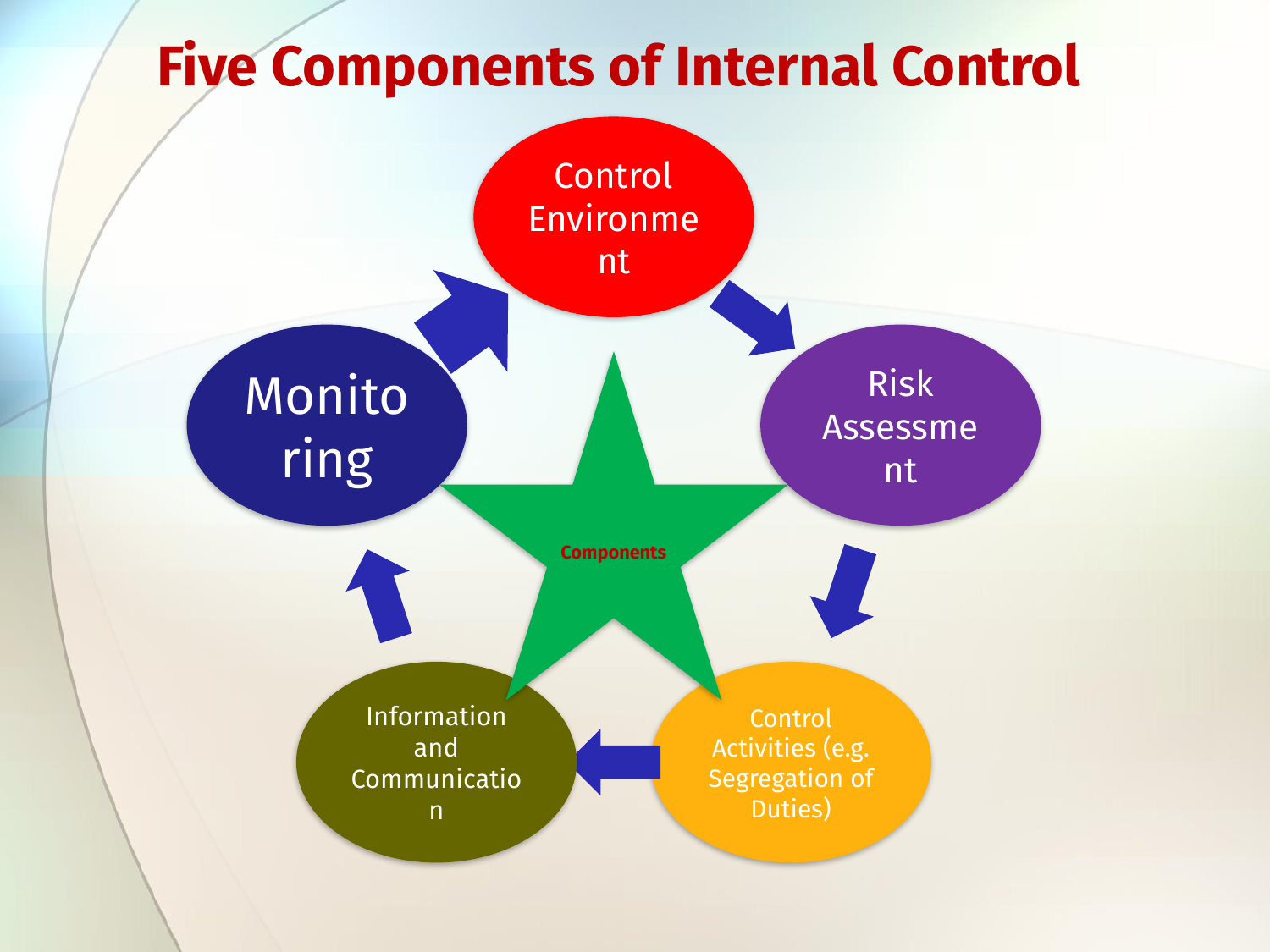

# Five Components of Internal Control
Control Environment
Risk Assessment
Control Activities (e.g. Segregation of Duties)
Information and Communication
Monitoring
Components